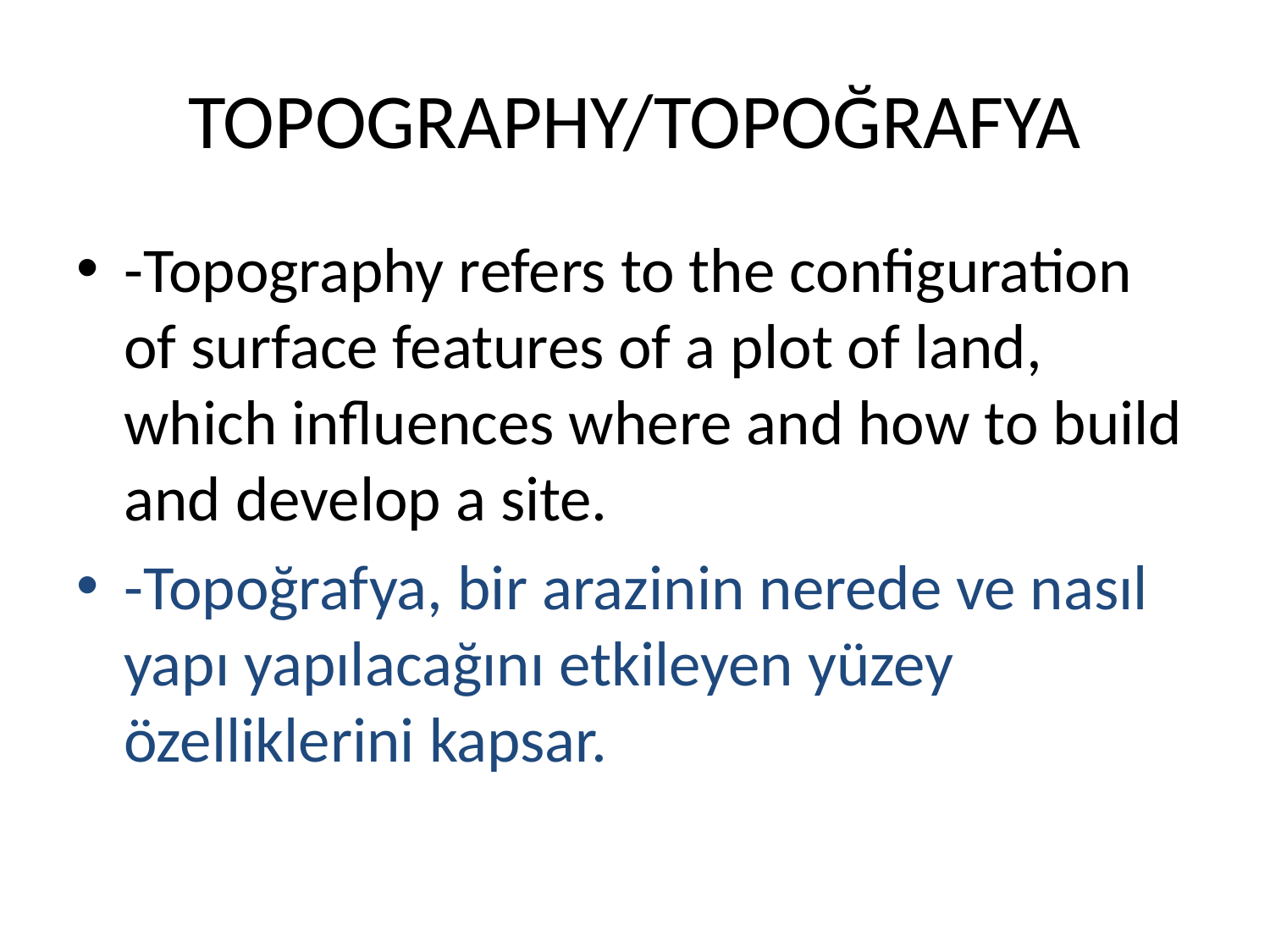

# TOPOGRAPHY/TOPOĞRAFYA
-Topography refers to the configuration of surface features of a plot of land, which influences where and how to build and develop a site.
-Topoğrafya, bir arazinin nerede ve nasıl yapı yapılacağını etkileyen yüzey özelliklerini kapsar.